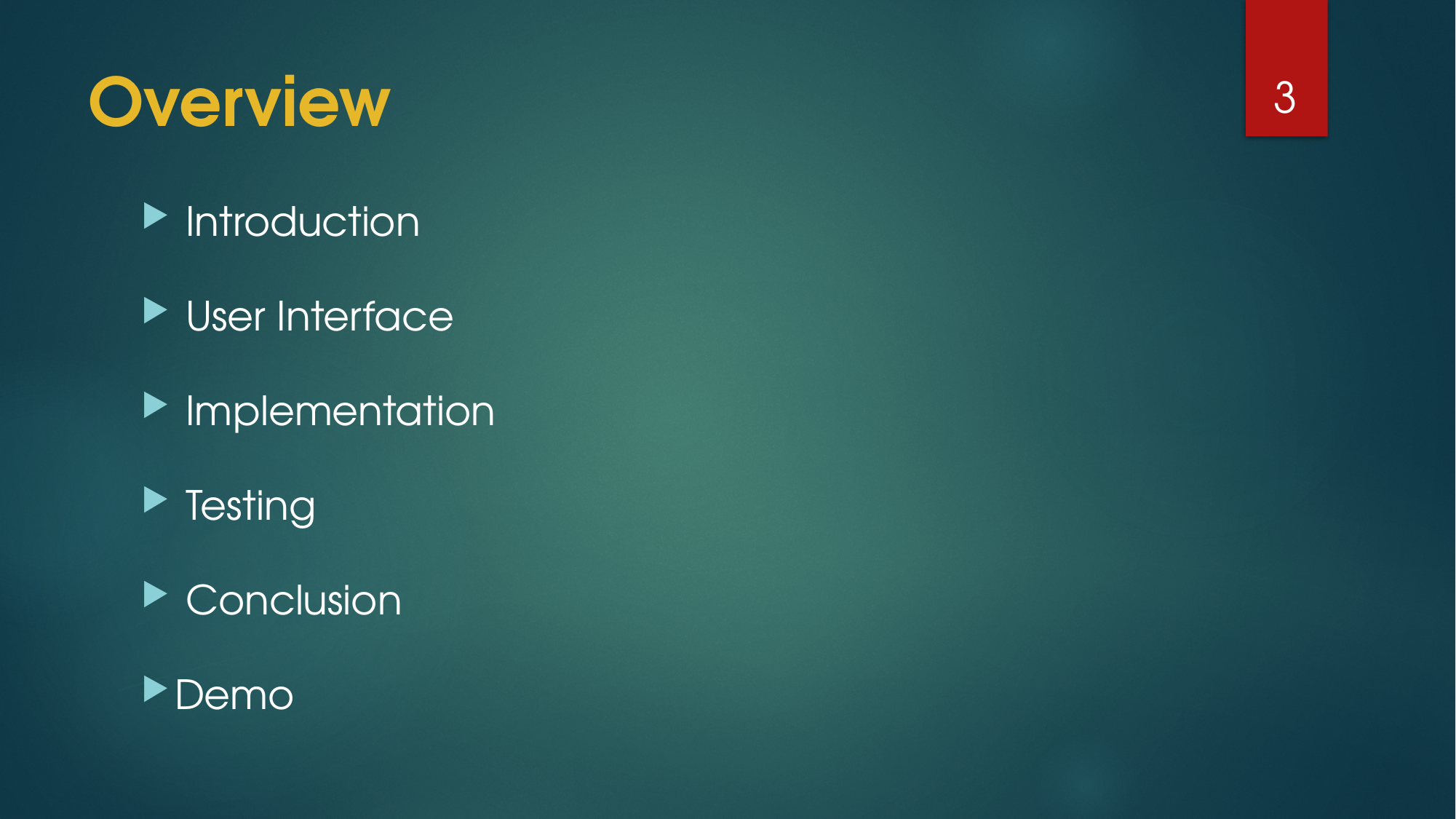

3
# Overview
 Introduction
 User Interface
 Implementation
 Testing
 Conclusion
Demo